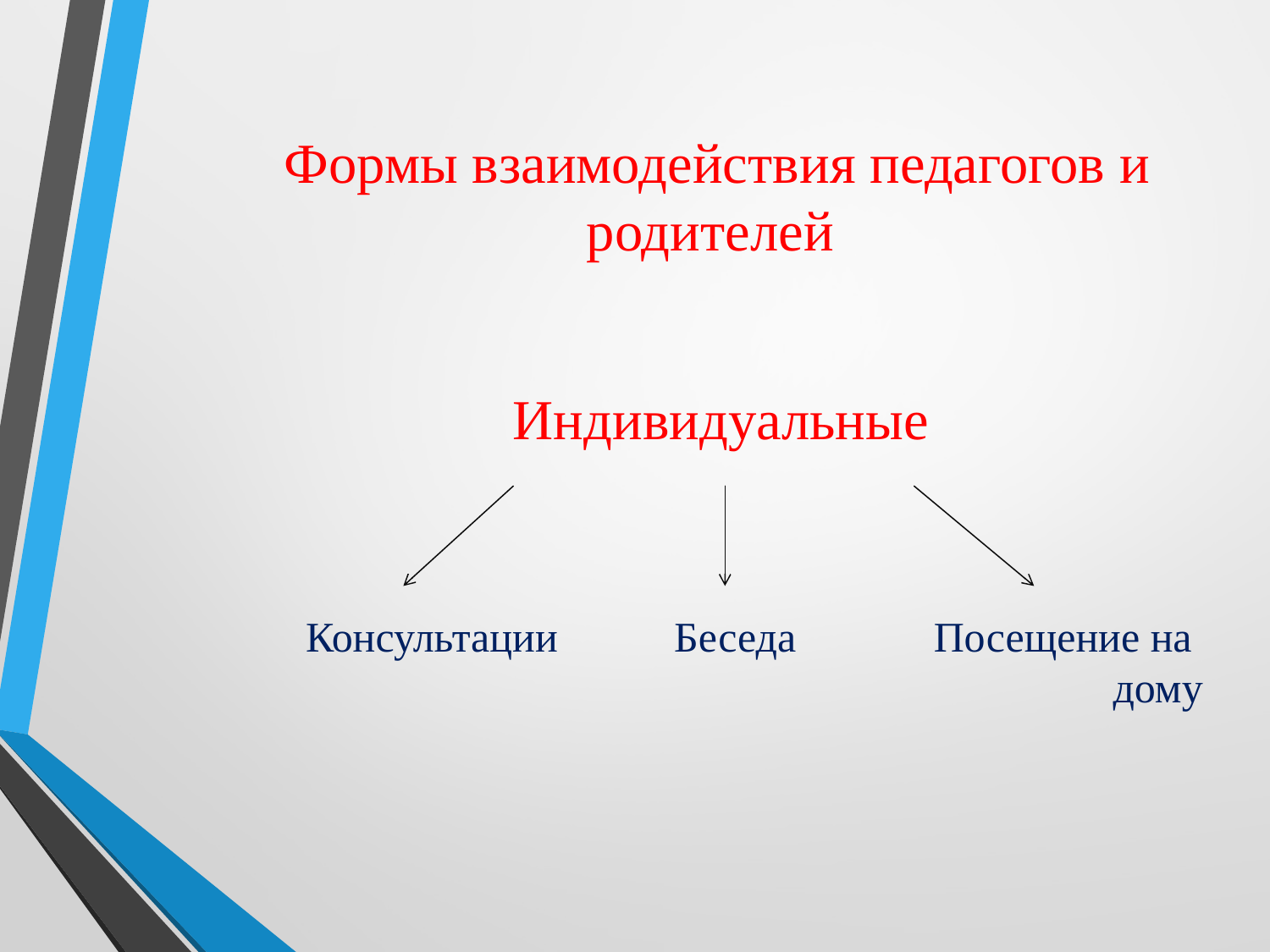

Формы взаимодействия педагогов и родителей

                           Индивидуальные

Консультации           Беседа             Посещение на  дому